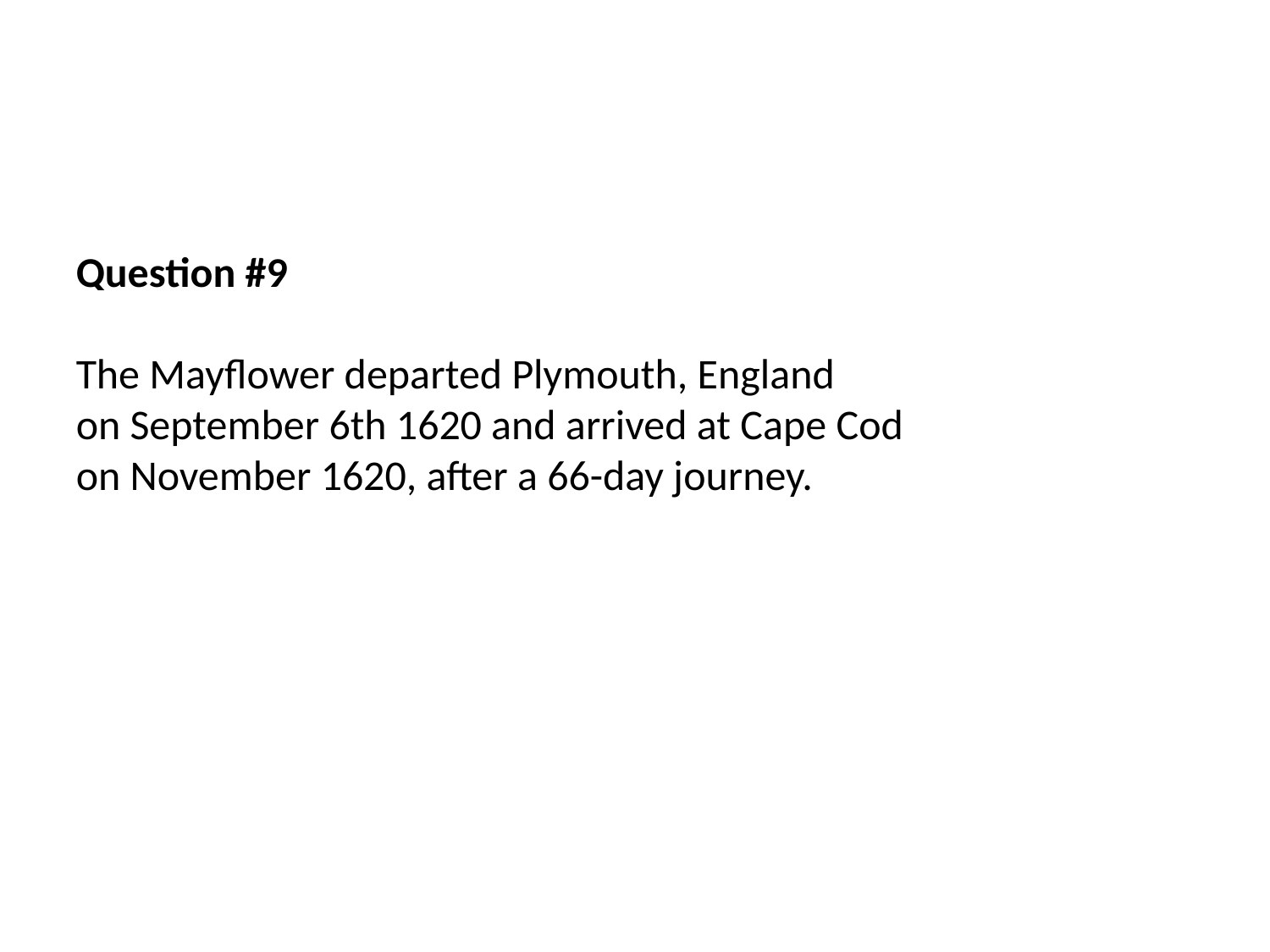

Question #9

The Mayflower departed Plymouth, England
on September 6th 1620 and arrived at Cape Cod
on November 1620, after a 66-day journey.